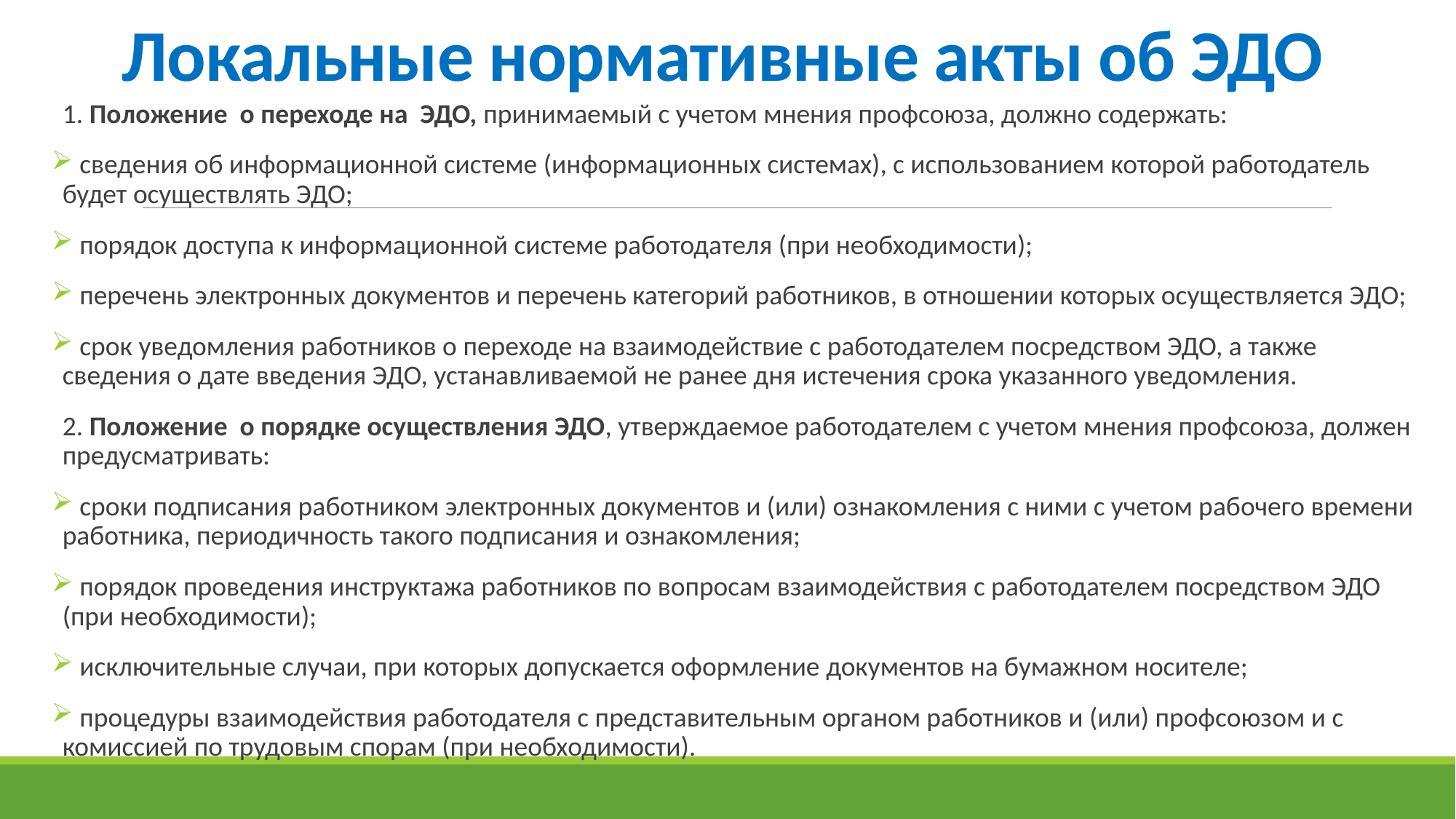

# Локальные нормативные акты об ЭДО
1. Положение  о переходе на  ЭДО, принимаемый с учетом мнения профсоюза, должно содержать:
 сведения об информационной системе (информационных системах), с использованием которой работодатель будет осуществлять ЭДО;
 порядок доступа к информационной системе работодателя (при необходимости);
 перечень электронных документов и перечень категорий работников, в отношении которых осуществляется ЭДО;
 срок уведомления работников о переходе на взаимодействие с работодателем посредством ЭДО, а также сведения о дате введения ЭДО, устанавливаемой не ранее дня истечения срока указанного уведомления.
2. Положение  о порядке осуществления ЭДО, утверждаемое работодателем с учетом мнения профсоюза, должен предусматривать:
 сроки подписания работником электронных документов и (или) ознакомления с ними с учетом рабочего времени работника, периодичность такого подписания и ознакомления;
 порядок проведения инструктажа работников по вопросам взаимодействия с работодателем посредством ЭДО (при необходимости);
 исключительные случаи, при которых допускается оформление документов на бумажном носителе;
 процедуры взаимодействия работодателя с представительным органом работников и (или) профсоюзом и с комиссией по трудовым спорам (при необходимости).